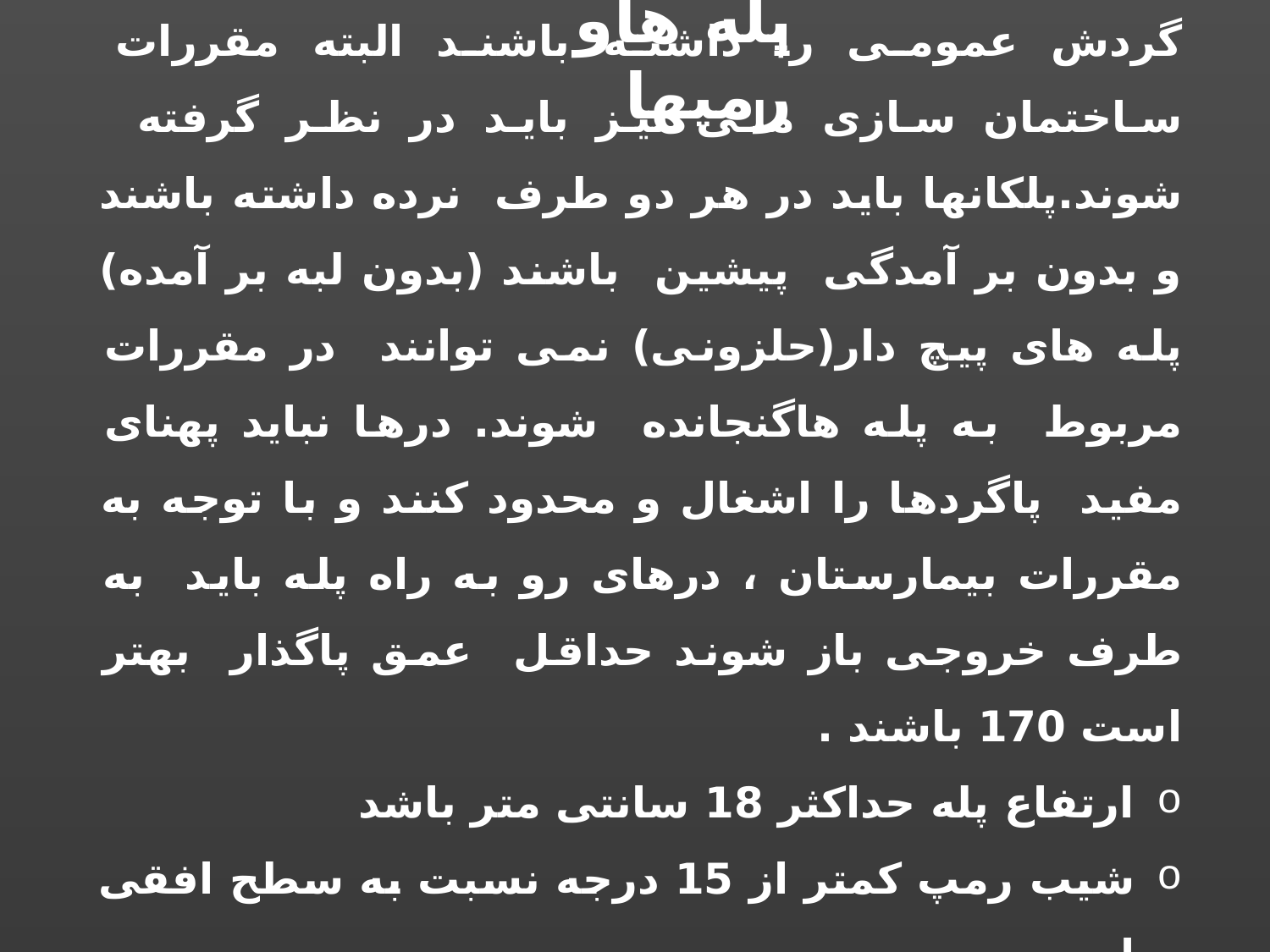

پله هاو رمپها
به خاطر دلایل سلامتی ، پله ها بایستی طوری طراحی شوند  که در مواقع لزوم ظرفیت تمام گردش عمومی را داشته باشند البته مقررات ساختمان سازی ملی نیز باید در نظر گرفته  شوند.پلکانها باید در هر دو طرف  نرده داشته باشند و بدون بر آمدگی  پیشین  باشند (بدون لبه بر آمده) پله های پیچ دار(حلزونی) نمی توانند  در مقررات مربوط  به پله هاگنجانده  شوند. درها نباید پهنای مفید  پاگردها را اشغال و محدود کنند و با توجه به مقررات بیمارستان ، درهای رو به راه پله باید  به طرف خروجی باز شوند حداقل  عمق پاگذار  بهتر است 170 باشند .
ارتفاع پله حداکثر 18 سانتی متر باشد
شیب رمپ کمتر از 15 درجه نسبت به سطح افقی است .
حداقل عرض راه پله ها و رمپ 1/2متر با شد .